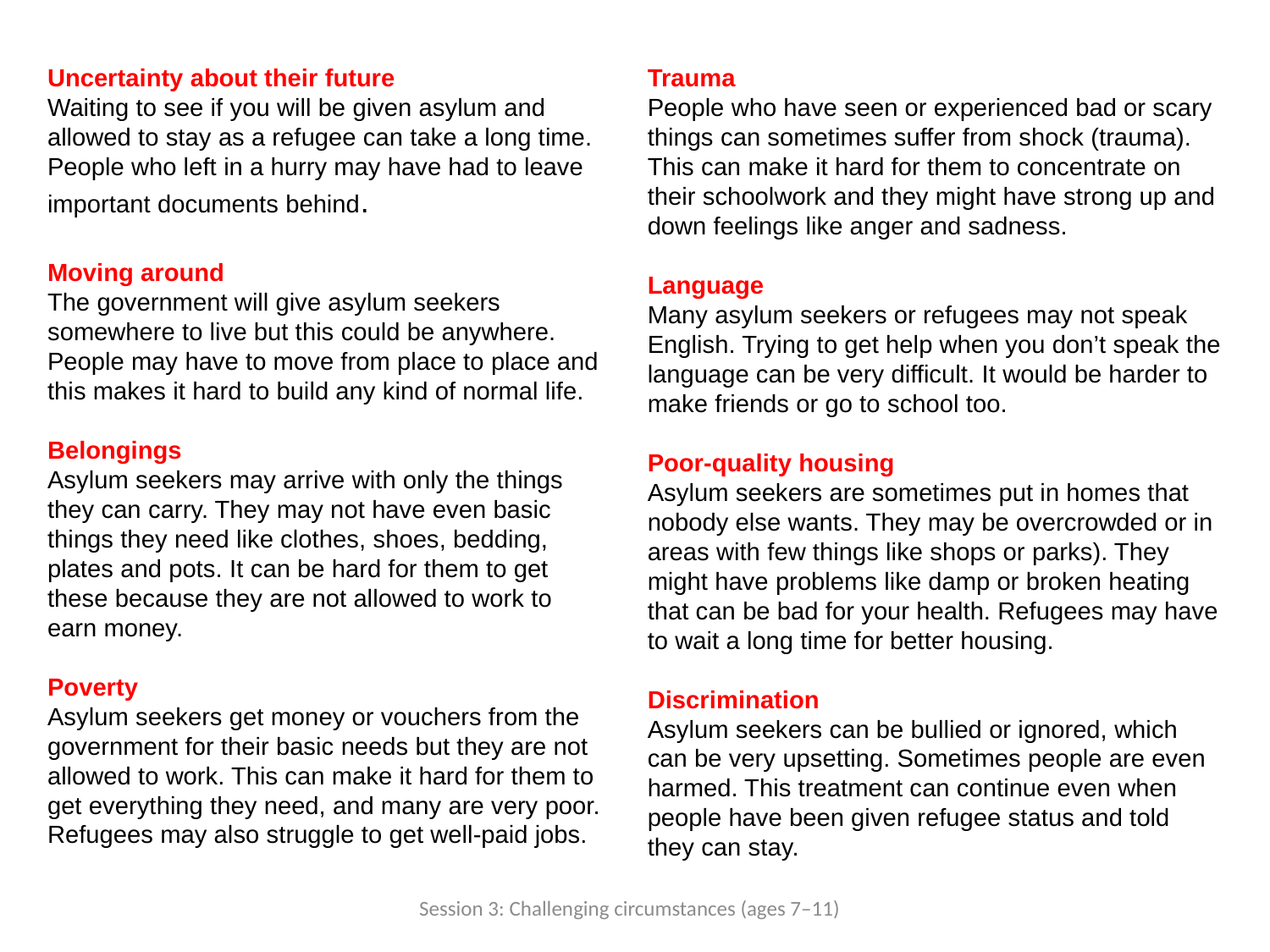

Uncertainty about their future
Waiting to see if you will be given asylum and allowed to stay as a refugee can take a long time. People who left in a hurry may have had to leave important documents behind.

Moving around
The government will give asylum seekers somewhere to live but this could be anywhere. People may have to move from place to place and this makes it hard to build any kind of normal life.

Belongings
Asylum seekers may arrive with only the things they can carry. They may not have even basic things they need like clothes, shoes, bedding, plates and pots. It can be hard for them to get these because they are not allowed to work to earn money.

Poverty
Asylum seekers get money or vouchers from the government for their basic needs but they are not allowed to work. This can make it hard for them to get everything they need, and many are very poor. Refugees may also struggle to get well-paid jobs.
Trauma
People who have seen or experienced bad or scary things can sometimes suffer from shock (trauma).  This can make it hard for them to concentrate on their schoolwork and they might have strong up and down feelings like anger and sadness.

Language
Many asylum seekers or refugees may not speak English. Trying to get help when you don’t speak the language can be very difficult. It would be harder to make friends or go to school too.

Poor-quality housing
Asylum seekers are sometimes put in homes that nobody else wants. They may be overcrowded or in areas with few things like shops or parks). They might have problems like damp or broken heating that can be bad for your health. Refugees may have to wait a long time for better housing.

Discrimination
Asylum seekers can be bullied or ignored, which can be very upsetting. Sometimes people are even harmed. This treatment can continue even when people have been given refugee status and told they can stay.

Session 3: Challenging circumstances (ages 7–11)